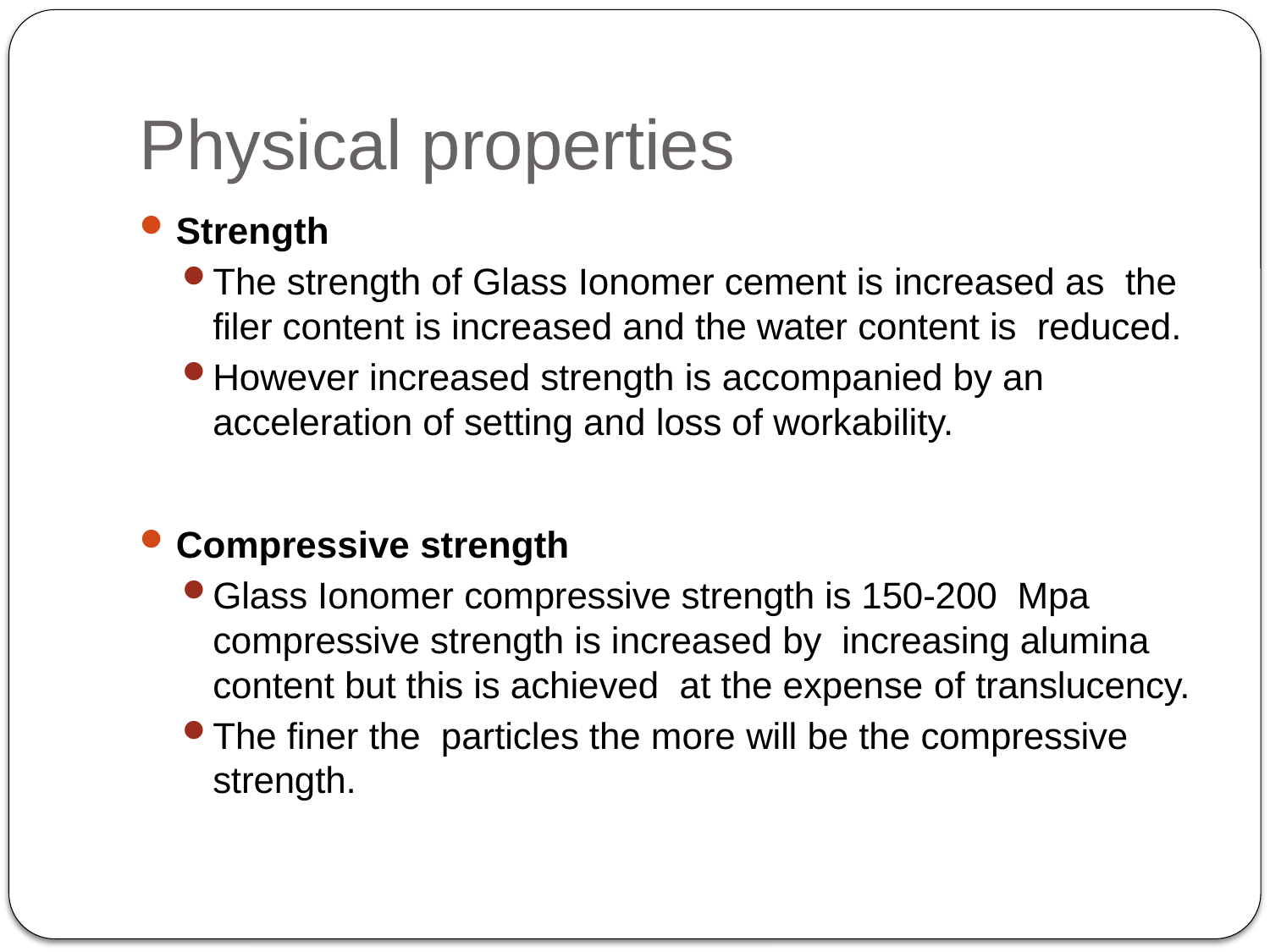

# Physical properties
Strength
The strength of Glass Ionomer cement is increased as  the filer content is increased and the water content is  reduced.
However increased strength is accompanied by an  acceleration of setting and loss of workability.

Compressive strength
Glass Ionomer compressive strength is 150-200  Mpa compressive strength is increased by  increasing alumina content but this is achieved  at the expense of translucency.
The finer the  particles the more will be the compressive  strength.